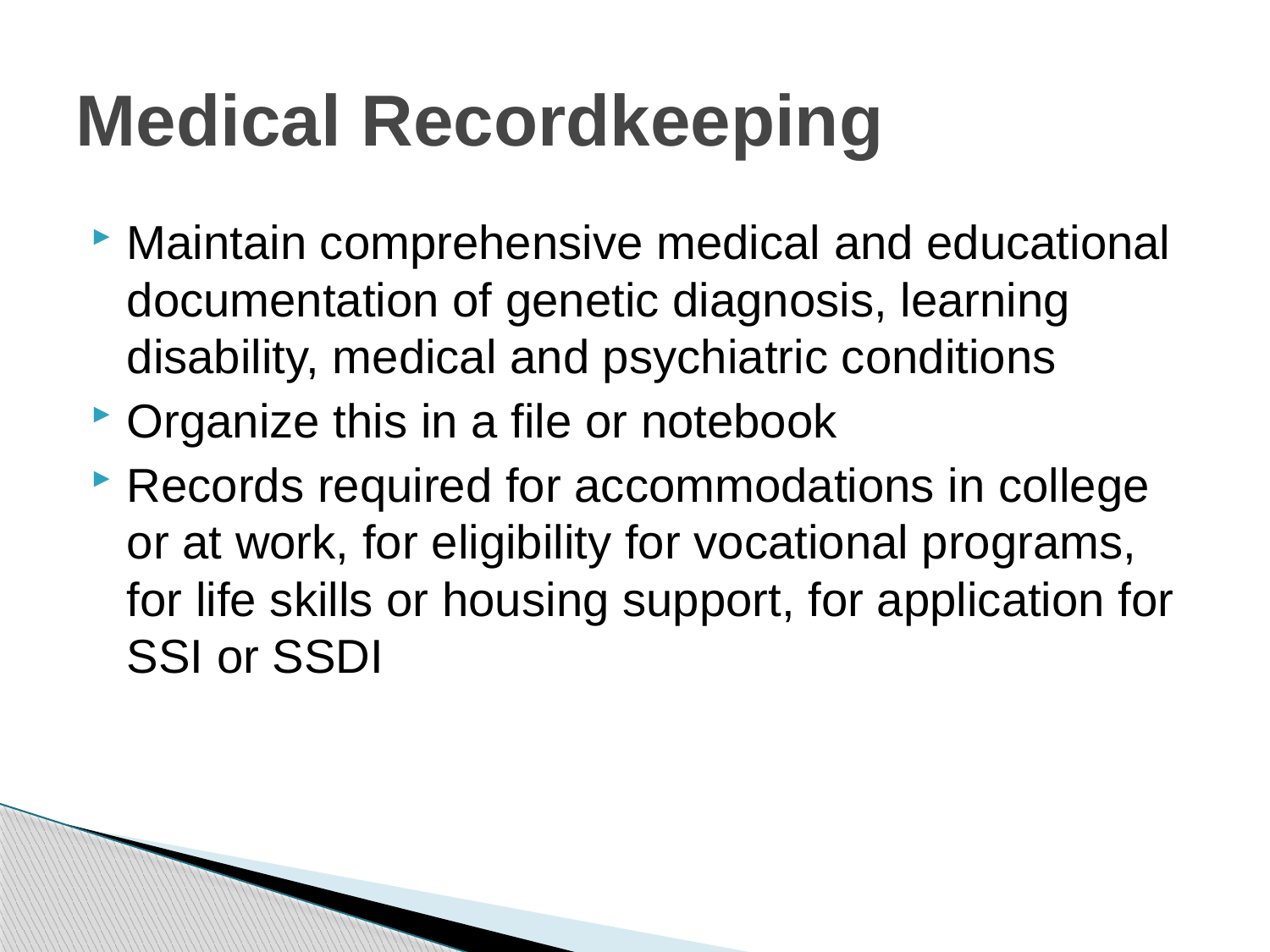

# Medical Recordkeeping
Maintain comprehensive medical and educational documentation of genetic diagnosis, learning disability, medical and psychiatric conditions
Organize this in a file or notebook
Records required for accommodations in college or at work, for eligibility for vocational programs, for life skills or housing support, for application for SSI or SSDI